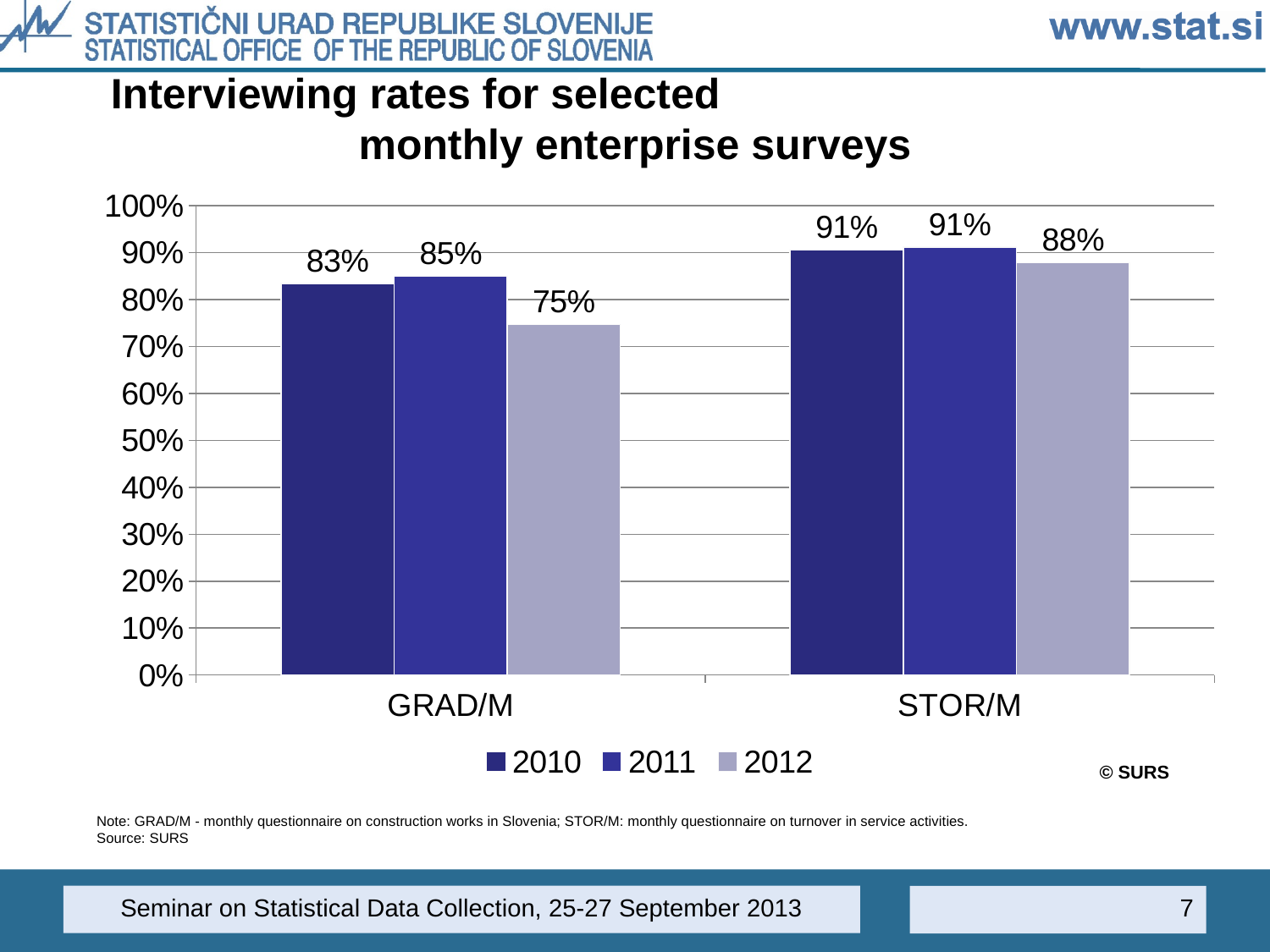

# Interviewing rates for selected                                      monthly enterprise surveys

### Chart

| Category |  |  |  |
|---|---|---|---|
| GRAD/M | 0.8342 | 0.85 | 0.747 |
| STOR/M | 0.9057 | 0.912 | 0.879 |
© SURS
Note: GRAD/M - monthly questionnaire on construction works in Slovenia; STOR/M: monthly questionnaire on turnover in service activities.
Source: SURS

Seminar on Statistical Data Collection, 25-27 September 2013
7